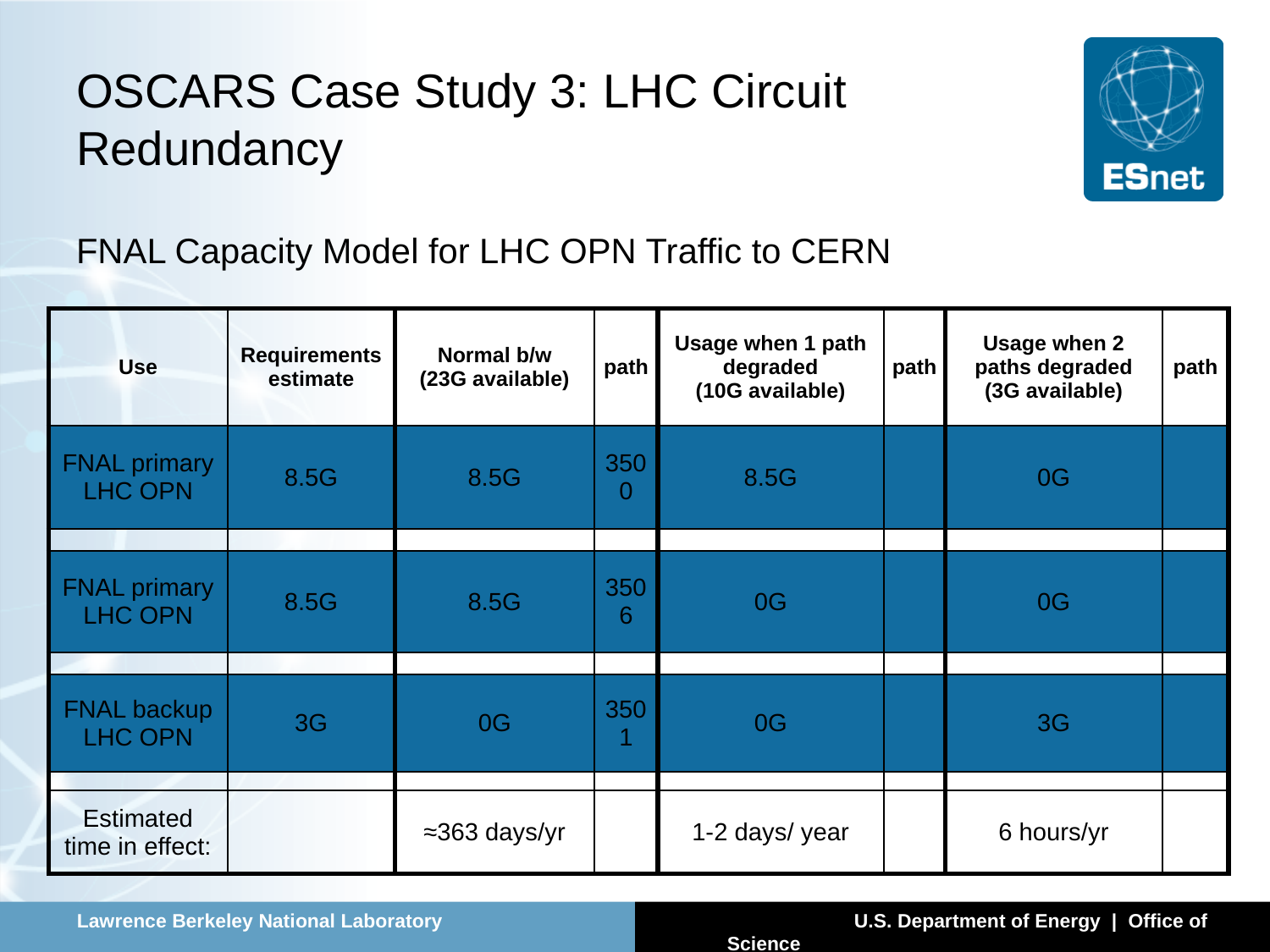

# OSCARS Case Study 3: LHC Circuit Redundancy
FNAL Capacity Model for LHC OPN Traffic to CERN

| Use | Requirements estimate | Normal b/w (23G available) | path | Usage when 1 path degraded (10G available) | path | Usage when 2 paths degraded (3G available) | path |
| --- | --- | --- | --- | --- | --- | --- | --- |
| FNAL primary LHC OPN | 8.5G | 8.5G | 3500 | 8.5G |  | 0G |  |
|  |  |  |  |  |  |  |  |
| FNAL primary LHC OPN | 8.5G | 8.5G | 3506 | 0G |  | 0G |  |
|  |  |  |  |  |  |  |  |
| FNAL backup LHC OPN | 3G | 0G | 3501 | 0G |  | 3G |  |
|  |  |  |  |  |  |  |  |
| Estimated time in effect: |  | ≈363 days/yr |  | 1-2 days/ year |  | 6 hours/yr |  |